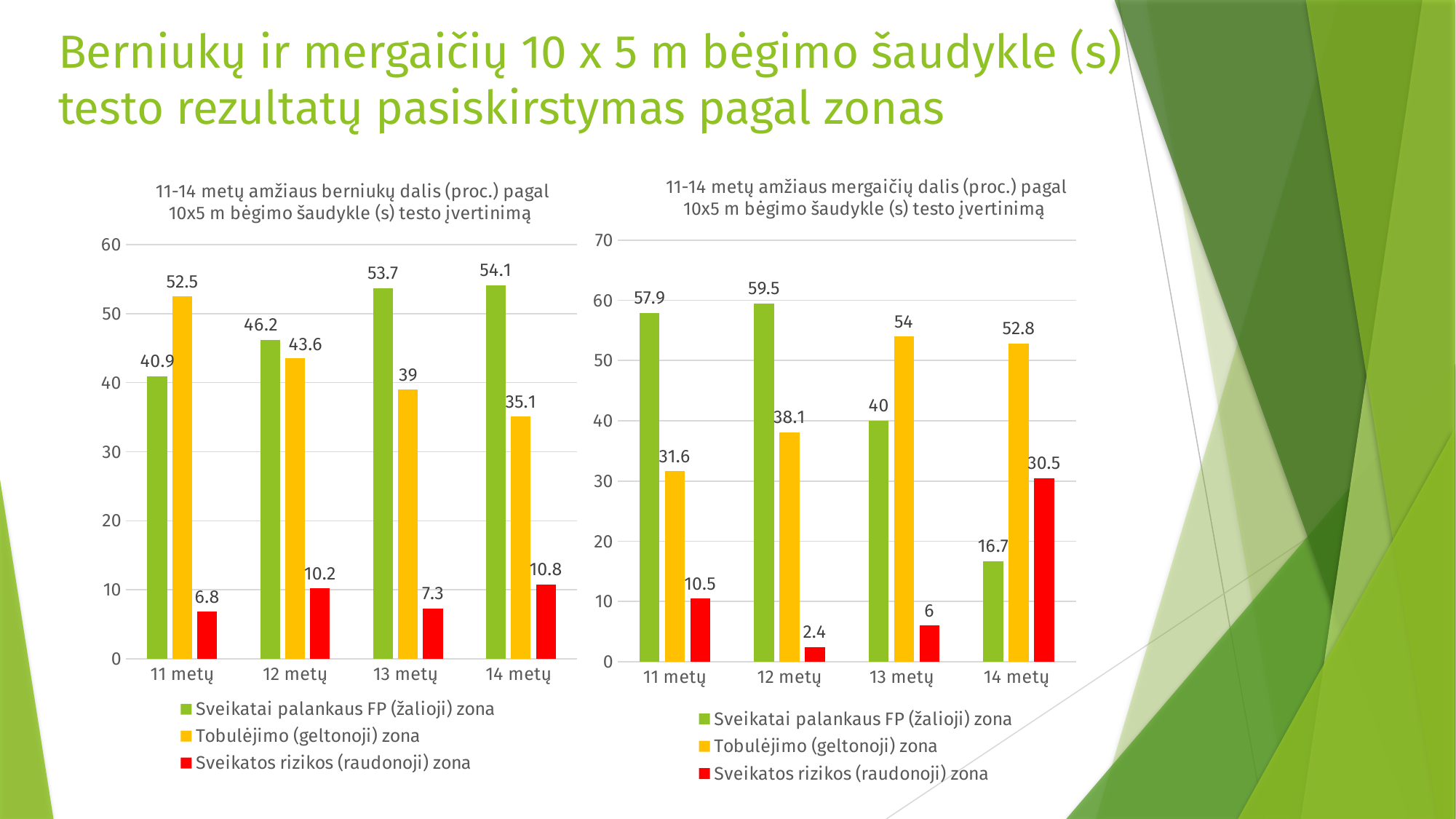

# Berniukų ir mergaičių 10 x 5 m bėgimo šaudykle (s) testo rezultatų pasiskirstymas pagal zonas

### Chart:  11-14 metų amžiaus berniukų dalis (proc.) pagal 10x5 m bėgimo šaudykle (s) testo įvertinimą

| Category | Sveikatai palankaus FP (žalioji) zona  | Tobulėjimo (geltonoji) zona | Sveikatos rizikos (raudonoji) zona |
|---|---|---|---|
| 11 metų | 40.9 | 52.5 | 6.8 |
| 12 metų | 46.2 | 43.6 | 10.2 |
| 13 metų  | 53.7 | 39.0 | 7.3 |
| 14 metų  | 54.1 | 35.1 | 10.8 |

### Chart:  11-14 metų amžiaus mergaičių dalis (proc.) pagal 10x5 m bėgimo šaudykle (s) testo įvertinimą

| Category | Sveikatai palankaus FP (žalioji) zona  | Tobulėjimo (geltonoji) zona | Sveikatos rizikos (raudonoji) zona |
|---|---|---|---|
| 11 metų | 57.9 | 31.6 | 10.5 |
| 12 metų | 59.5 | 38.1 | 2.4 |
| 13 metų  | 40.0 | 54.0 | 6.0 |
| 14 metų  | 16.7 | 52.8 | 30.5 |